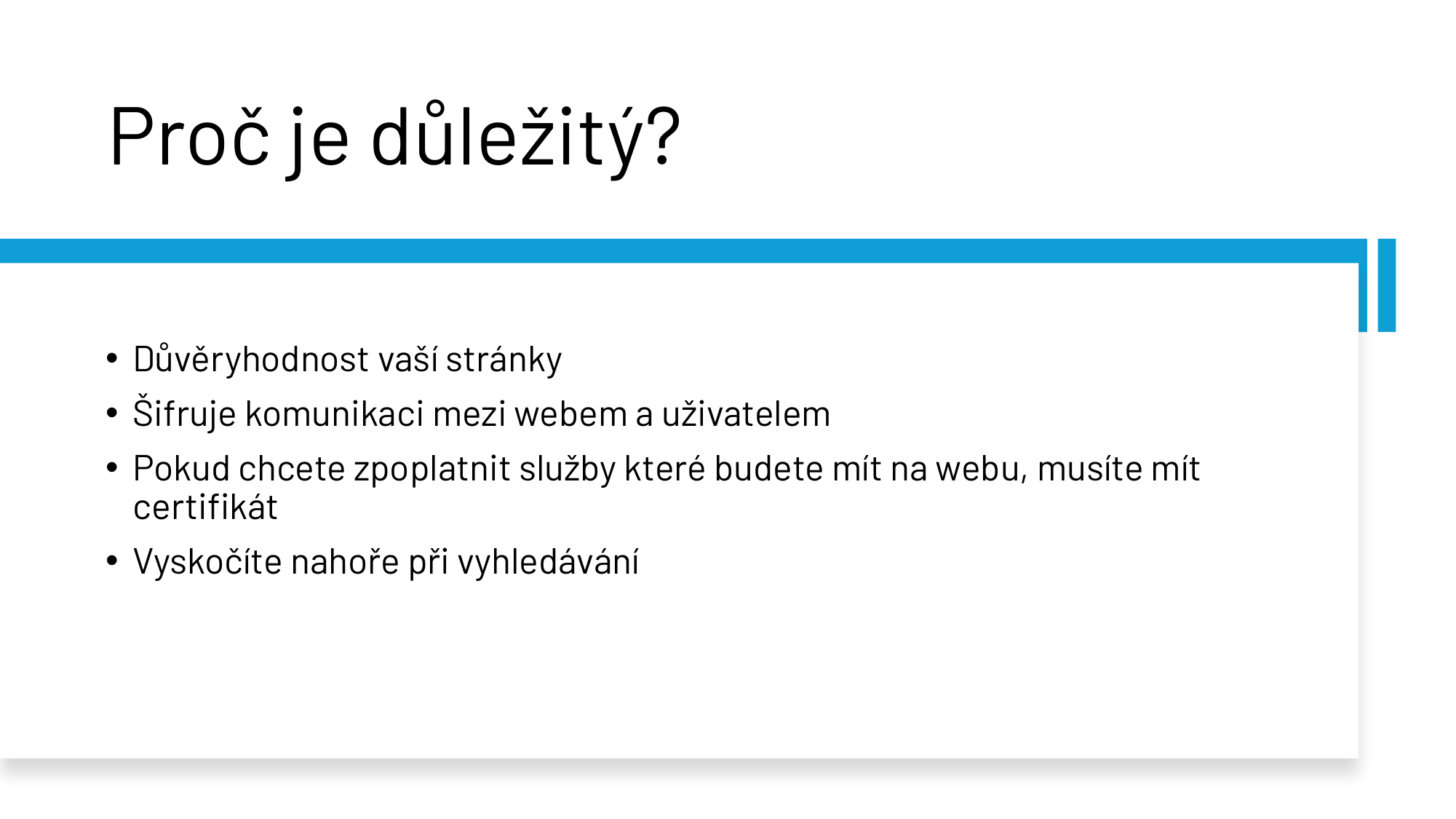

# Proč je důležitý?

Důvěryhodnost vaší stránky
Šifruje komunikaci mezi webem a uživatelem
Pokud chcete zpoplatnit služby které budete mít na webu, musíte mít certifikát
Vyskočíte nahoře při vyhledávání